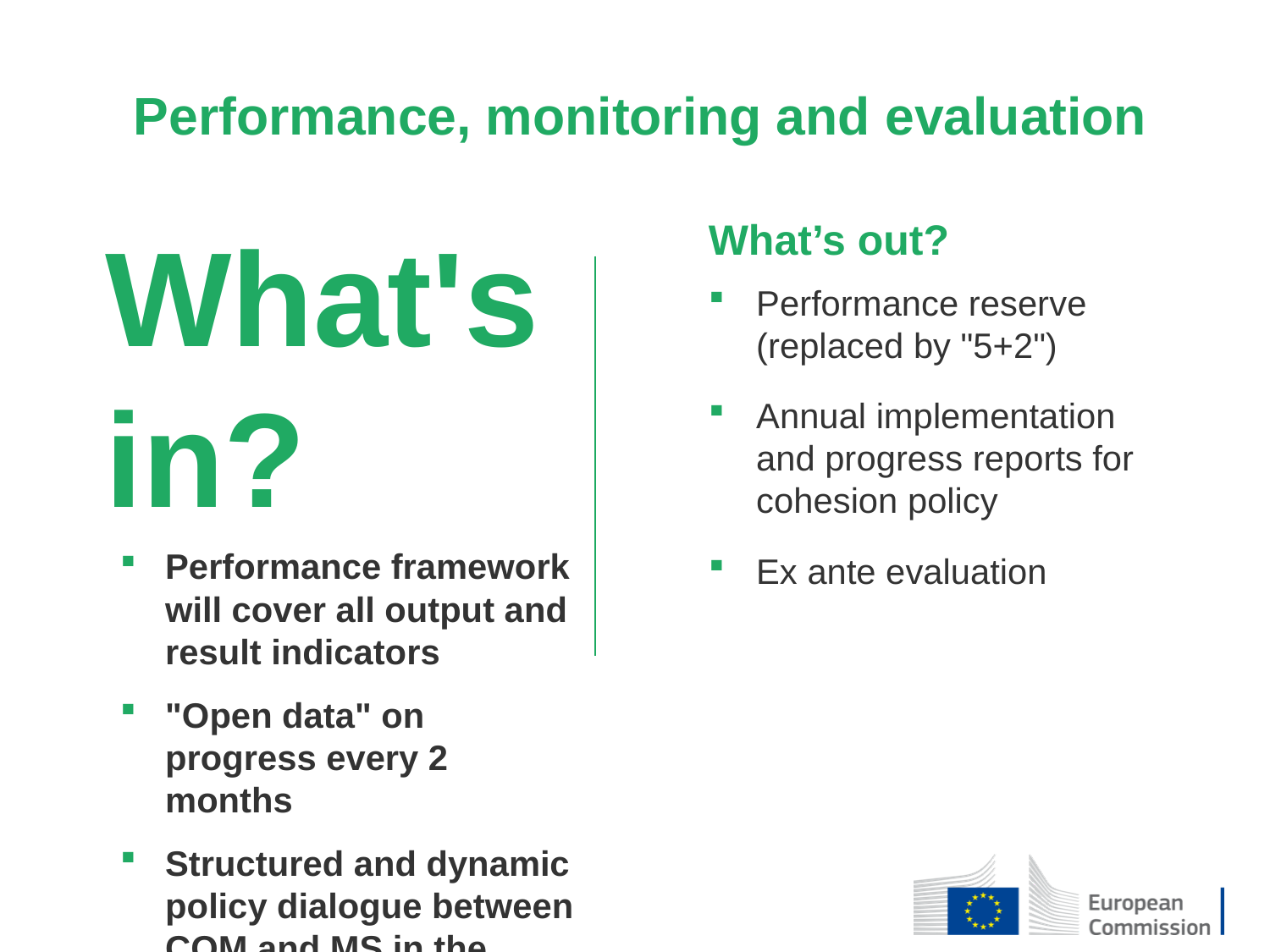

Performance, monitoring and evaluation
What's in?
Performance framework will cover all output and result indicators
"Open data" on progress every 2 months
Structured and dynamic policy dialogue between COM and MS in the annual review meeting
What’s out?
Performance reserve (replaced by "5+2")
Annual implementation and progress reports for cohesion policy
Ex ante evaluation